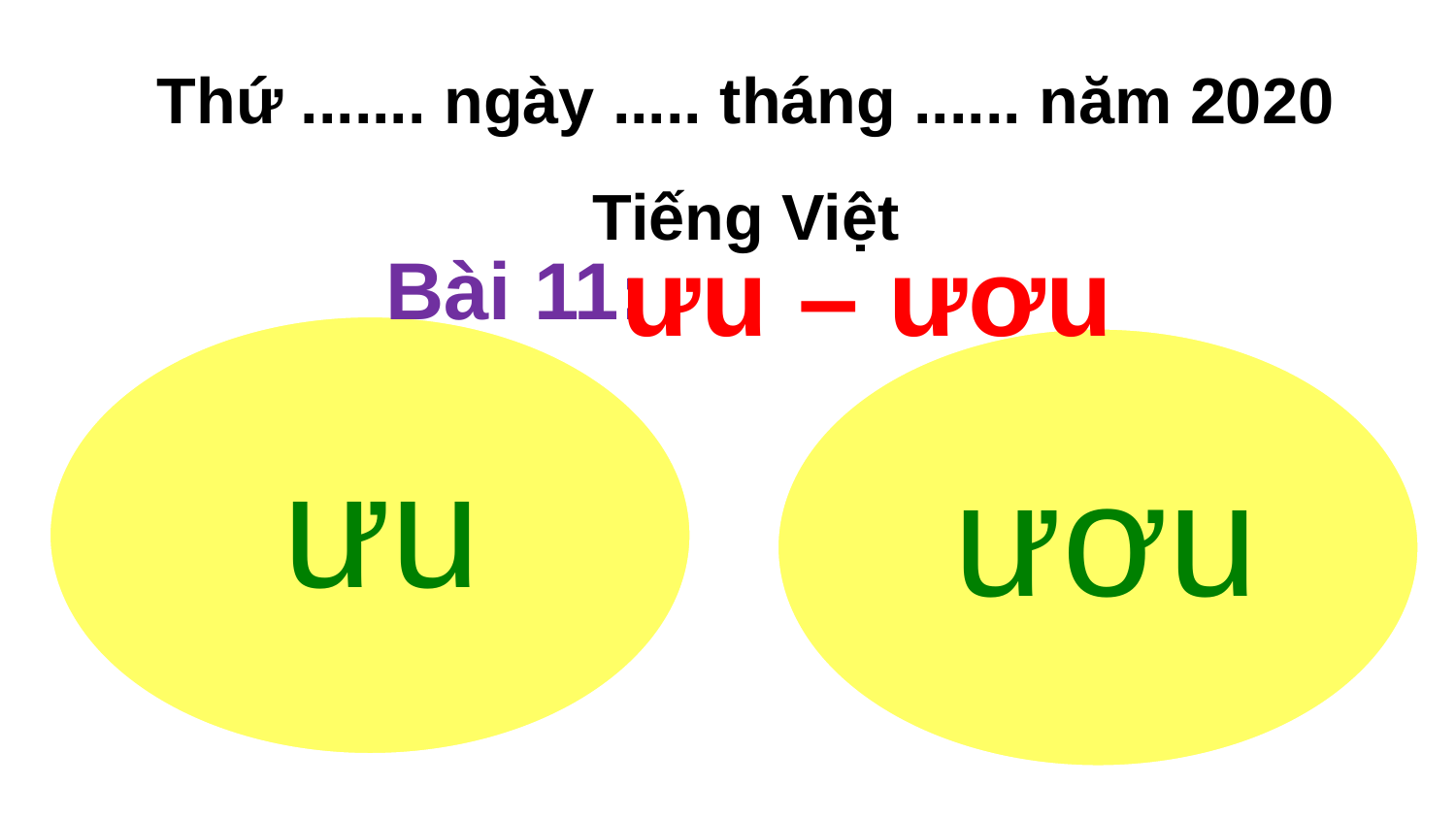

Thứ ....... ngày ..... tháng ...... năm 2020
Tiếng Việt
ưu – ươu
Bài 11:

ưu
ươu